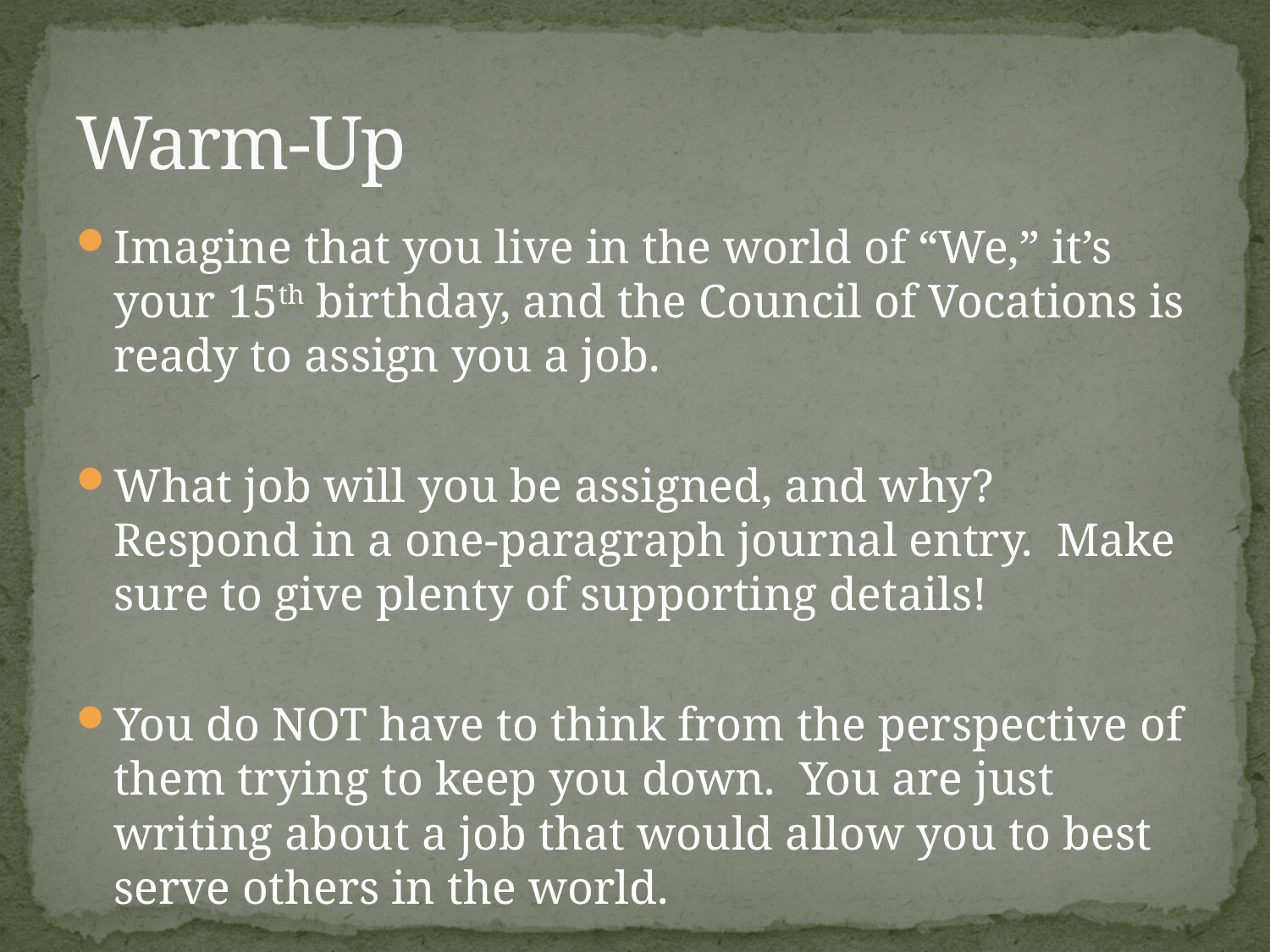

# Warm-Up
Imagine that you live in the world of “We,” it’s your 15th birthday, and the Council of Vocations is ready to assign you a job.

What job will you be assigned, and why?  Respond in a one-paragraph journal entry.  Make sure to give plenty of supporting details!

You do NOT have to think from the perspective of them trying to keep you down.  You are just writing about a job that would allow you to best serve others in the world.